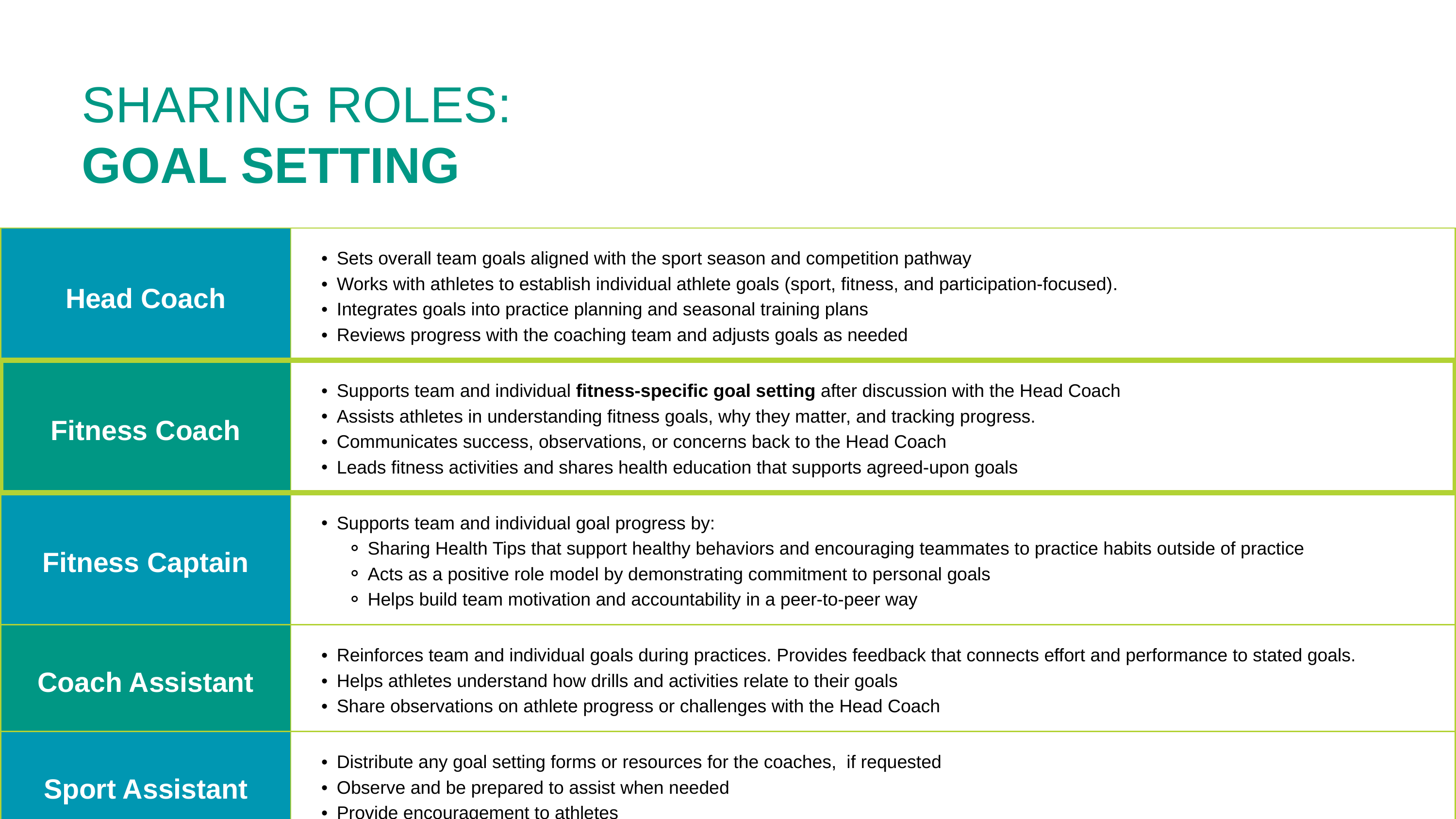

SHARING ROLES:
GOAL SETTING
| Head Coach | Sets overall team goals aligned with the sport season and competition pathway​ Works with athletes to establish individual athlete goals (sport, fitness, and participation-focused)​. Integrates goals into practice planning and seasonal training plans​ Reviews progress with the coaching team and adjusts goals as needed |
| --- | --- |
| Fitness Coach | Supports team and individual fitness-specific goal setting after discussion with the Head Coach​ Assists athletes in​ understanding fitness goals, why they matter​, and tracking progress. Communicates success, observations, or concerns back to the Head Coach Leads fitness activities and shares health education that supports agreed-upon goals​ |
| Fitness Captain | Supports team and individual goal progress by: Sharing Health Tips that support healthy behaviors and encouraging teammates to practice habits outside of practice​ Acts as a positive role model by demonstrating commitment to personal goals​ Helps build team motivation and accountability in a peer-to-peer way |
| Coach Assistant | Reinforces team and individual goals during practices​. Provides feedback that connects effort and performance to stated goals. Helps athletes understand how drills and activities relate to their goals​ Share observations on athlete progress or challenges with the Head Coach |
| Sport Assistant | Distribute any goal setting forms or resources for the coaches, if requested​ Observe and be prepared to assist when needed​ Provide encouragement to athletes |